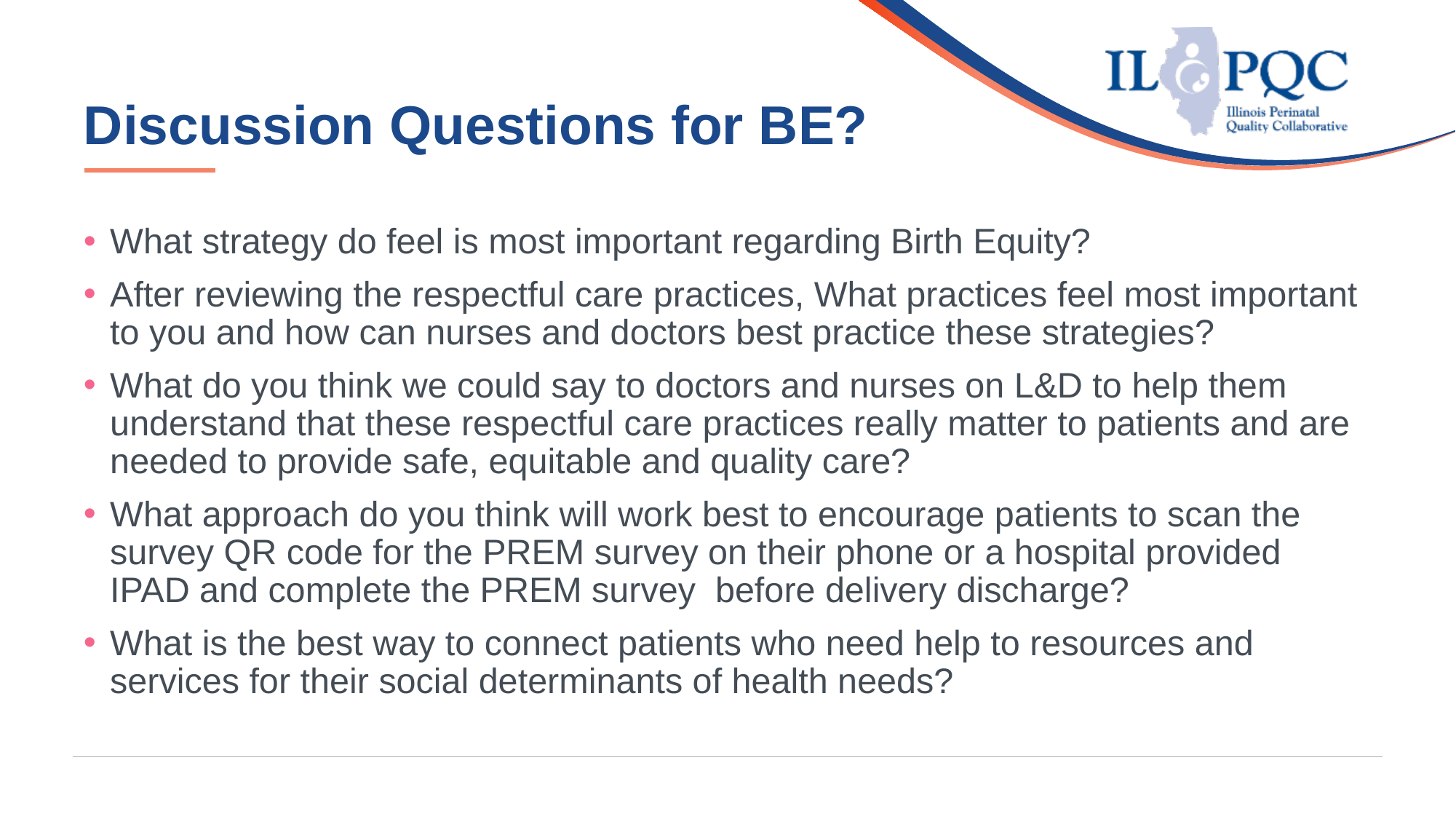

# Discussion Questions for BE?
What strategy do feel is most important regarding Birth Equity?
After reviewing the respectful care practices, What practices feel most important to you and how can nurses and doctors best practice these strategies?
What do you think we could say to doctors and nurses on L&D to help them understand that these respectful care practices really matter to patients and are needed to provide safe, equitable and quality care?
What approach do you think will work best to encourage patients to scan the survey QR code for the PREM survey on their phone or a hospital provided IPAD and complete the PREM survey  before delivery discharge?
What is the best way to connect patients who need help to resources and services for their social determinants of health needs?